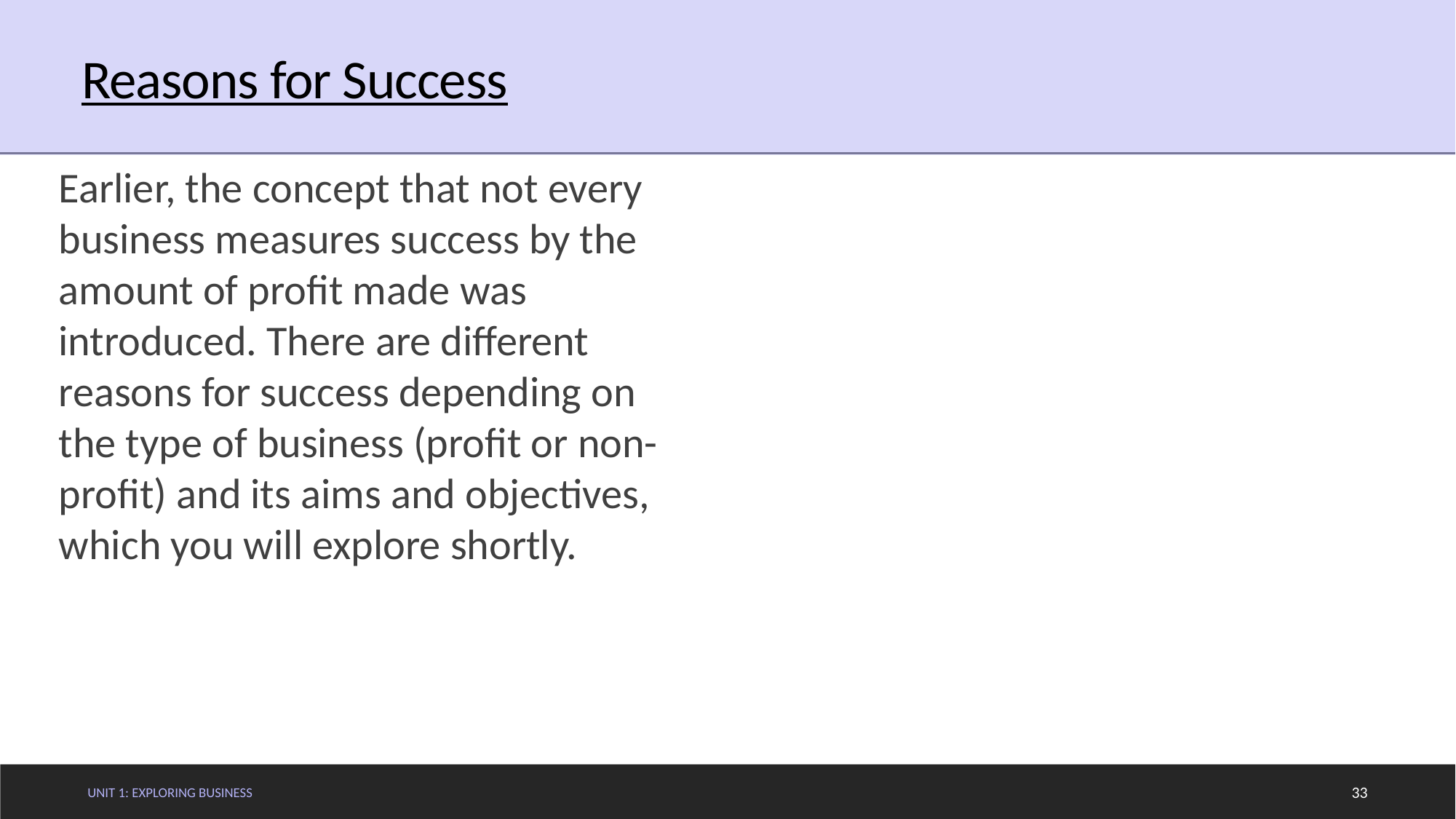

# Reasons for Success
Earlier, the concept that not every business measures success by the amount of profit made was introduced. There are different reasons for success depending on the type of business (profit or non-profit) and its aims and objectives, which you will explore shortly.
Unit 1: Exploring Business
33